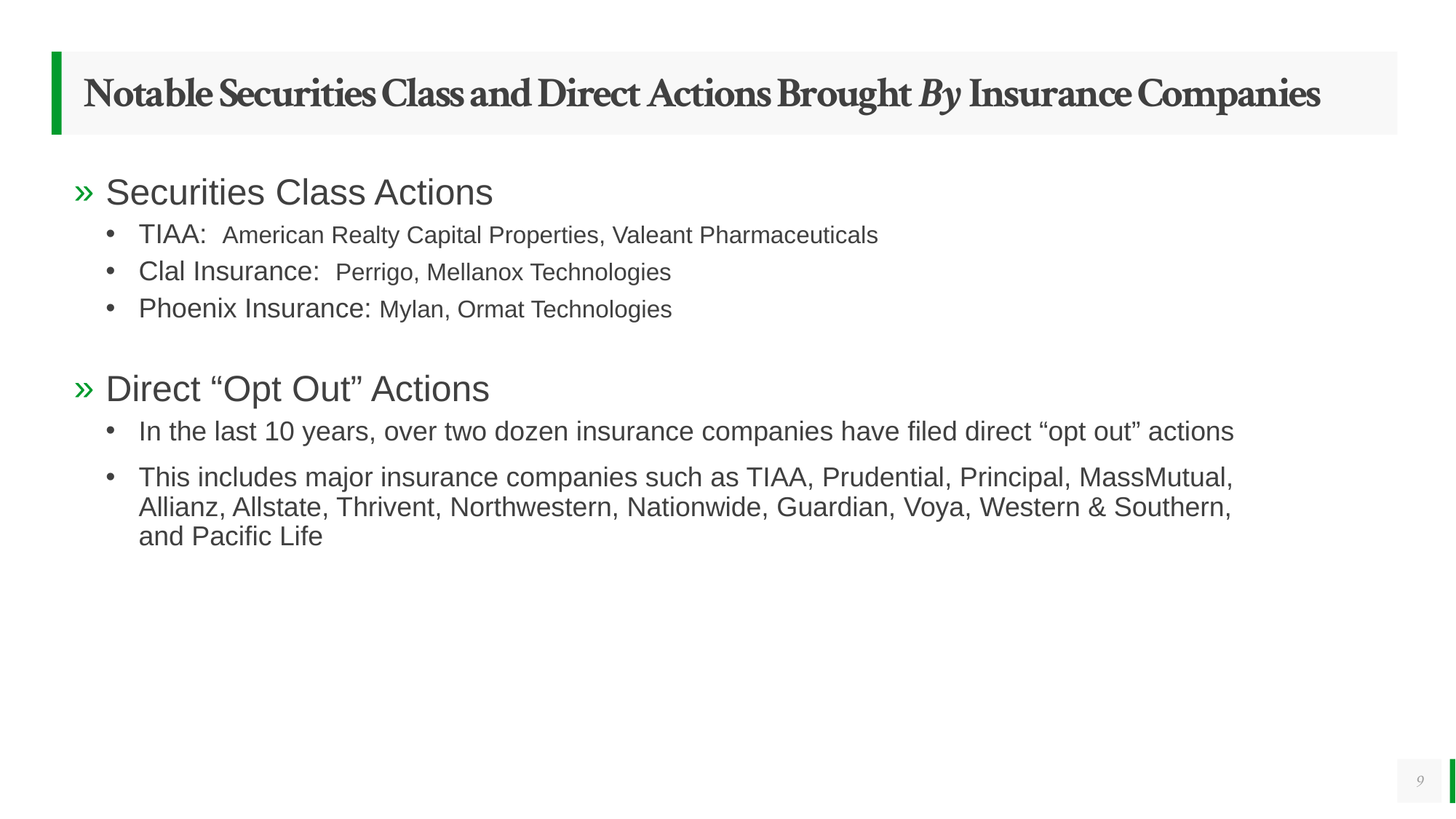

# Notable Securities Class and Direct Actions Brought By Insurance Companies
Securities Class Actions
TIAA:  American Realty Capital Properties, Valeant Pharmaceuticals
Clal Insurance:  Perrigo, Mellanox Technologies
Phoenix Insurance: Mylan, Ormat Technologies

Direct “Opt Out” Actions
In the last 10 years, over two dozen insurance companies have filed direct “opt out” actions
This includes major insurance companies such as TIAA, Prudential, Principal, MassMutual, Allianz, Allstate, Thrivent, Northwestern, Nationwide, Guardian, Voya, Western & Southern, and Pacific Life

9